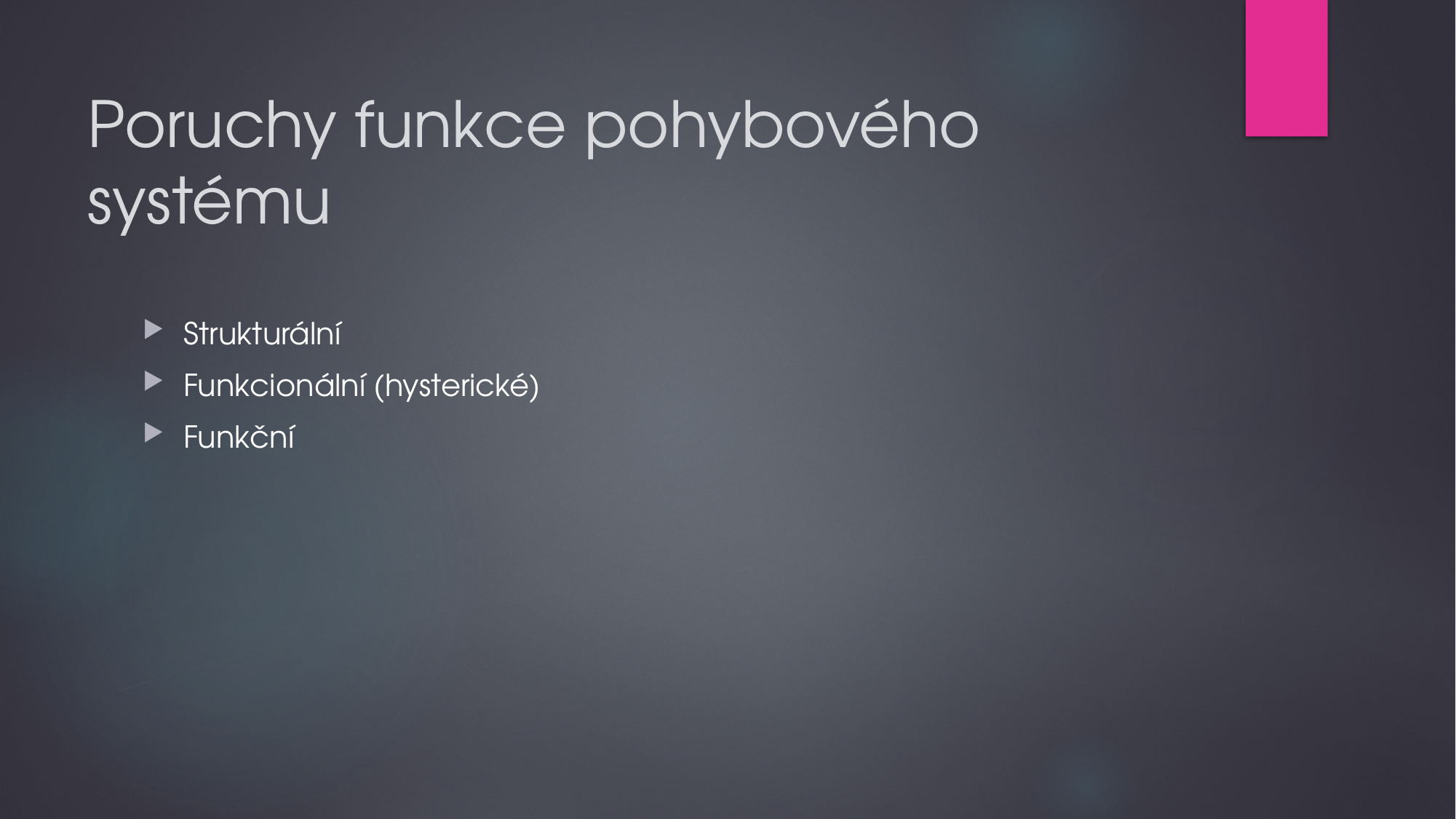

# Poruchy funkce pohybového systému
Strukturální
Funkcionální (hysterické)
Funkční